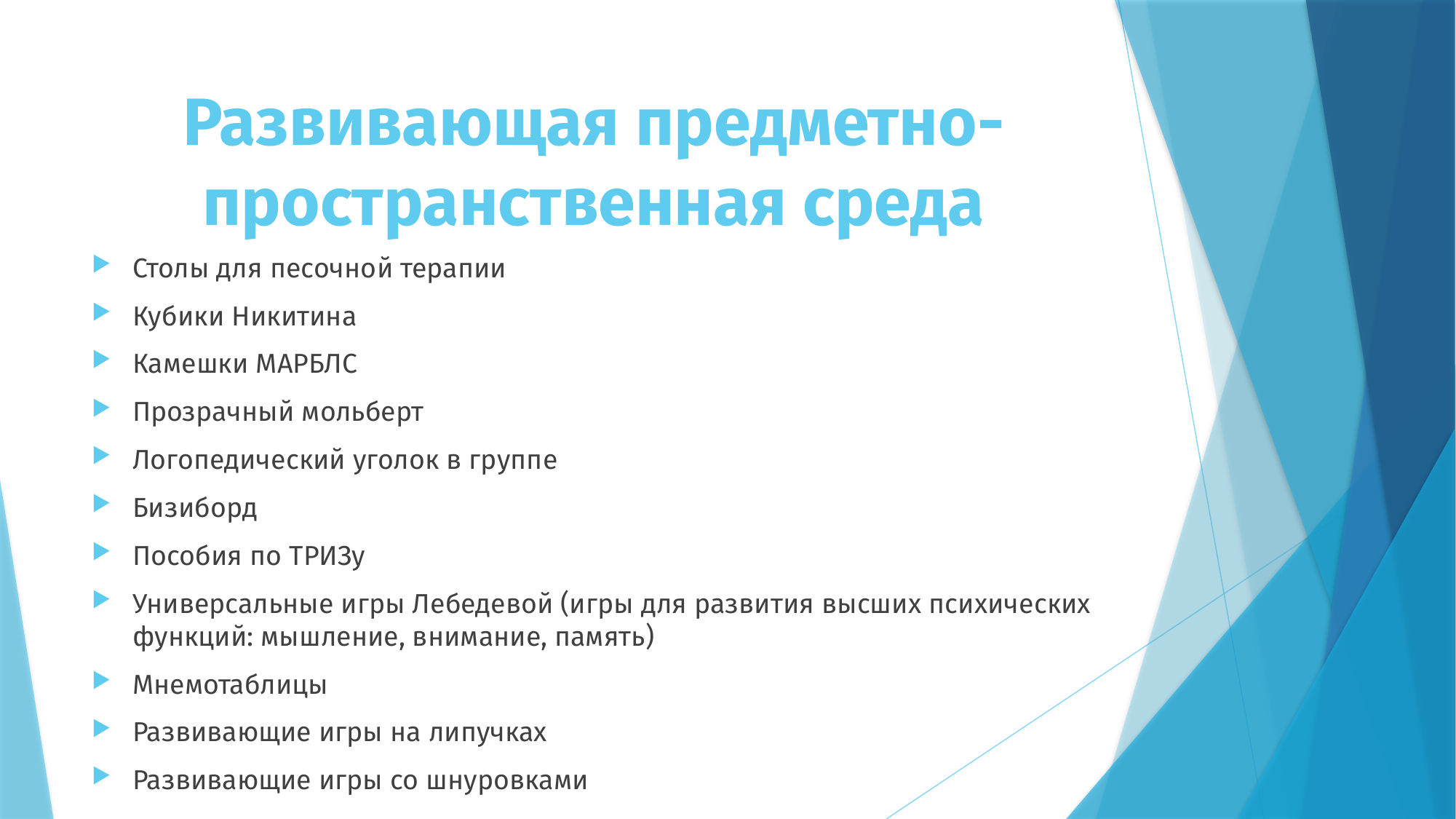

# Развивающая предметно-пространственная среда
Столы для песочной терапии
Кубики Никитина
Камешки МАРБЛС
Прозрачный мольберт
Логопедический уголок в группе
Бизиборд
Пособия по ТРИЗу
Универсальные игры Лебедевой (игры для развития высших психических функций: мышление, внимание, память)
Мнемотаблицы
Развивающие игры на липучках
Развивающие игры со шнуровками